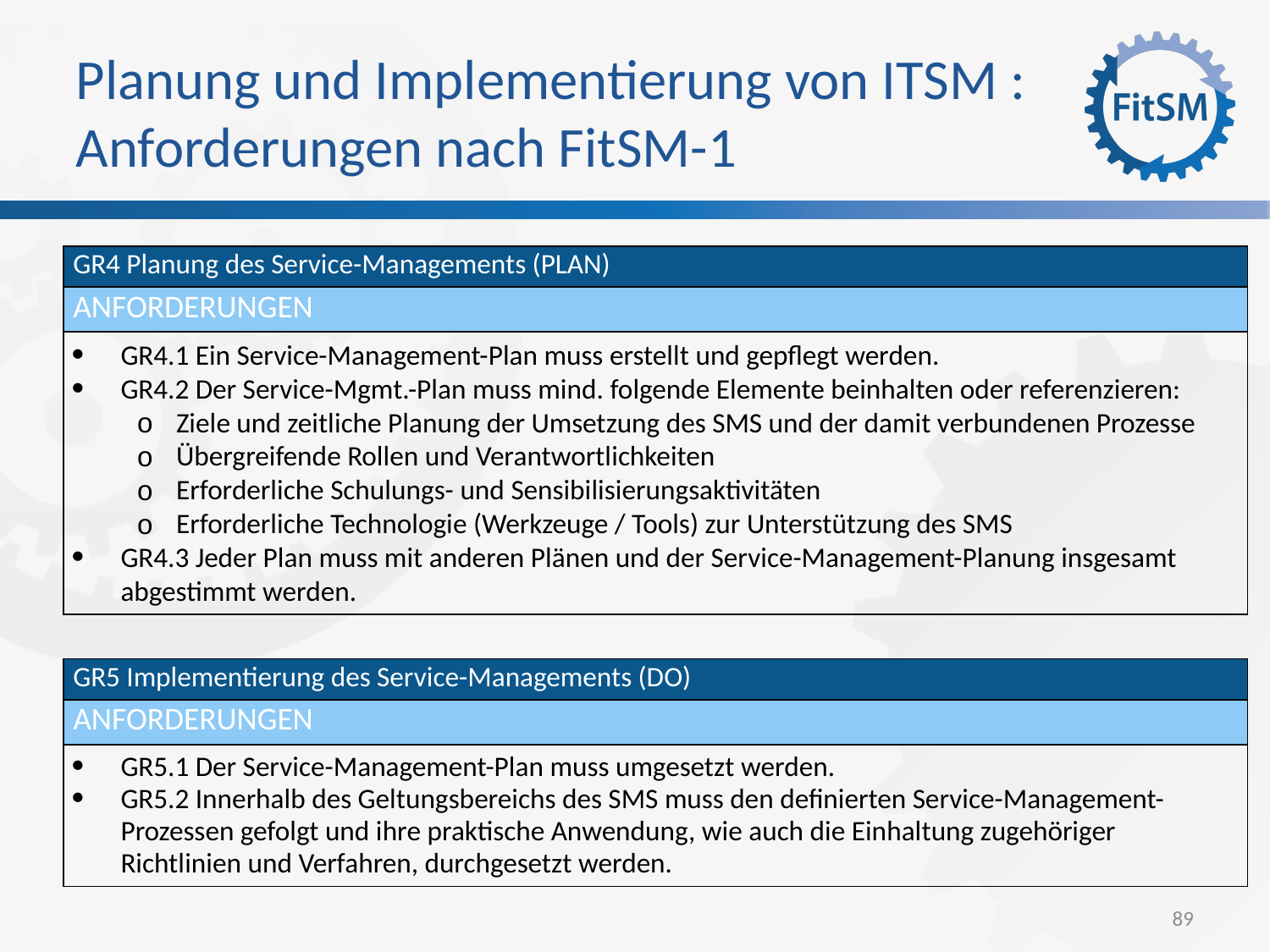

Planung und Implementierung von ITSM :
Anforderungen nach FitSM-1
| GR4 Planung des Service-Managements (PLAN) |
| --- |
| Anforderungen |
| GR4.1 Ein Service-Management-Plan muss erstellt und gepflegt werden. GR4.2 Der Service-Mgmt.-Plan muss mind. folgende Elemente beinhalten oder referenzieren: Ziele und zeitliche Planung der Umsetzung des SMS und der damit verbundenen Prozesse Übergreifende Rollen und Verantwortlichkeiten Erforderliche Schulungs- und Sensibilisierungsaktivitäten Erforderliche Technologie (Werkzeuge / Tools) zur Unterstützung des SMS GR4.3 Jeder Plan muss mit anderen Plänen und der Service-Management-Planung insgesamt abgestimmt werden. |
| GR5 Implementierung des Service-Managements (DO) |
| --- |
| Anforderungen |
| GR5.1 Der Service-Management-Plan muss umgesetzt werden. GR5.2 Innerhalb des Geltungsbereichs des SMS muss den definierten Service-Management-Prozessen gefolgt und ihre praktische Anwendung, wie auch die Einhaltung zugehöriger Richtlinien und Verfahren, durchgesetzt werden. |
89